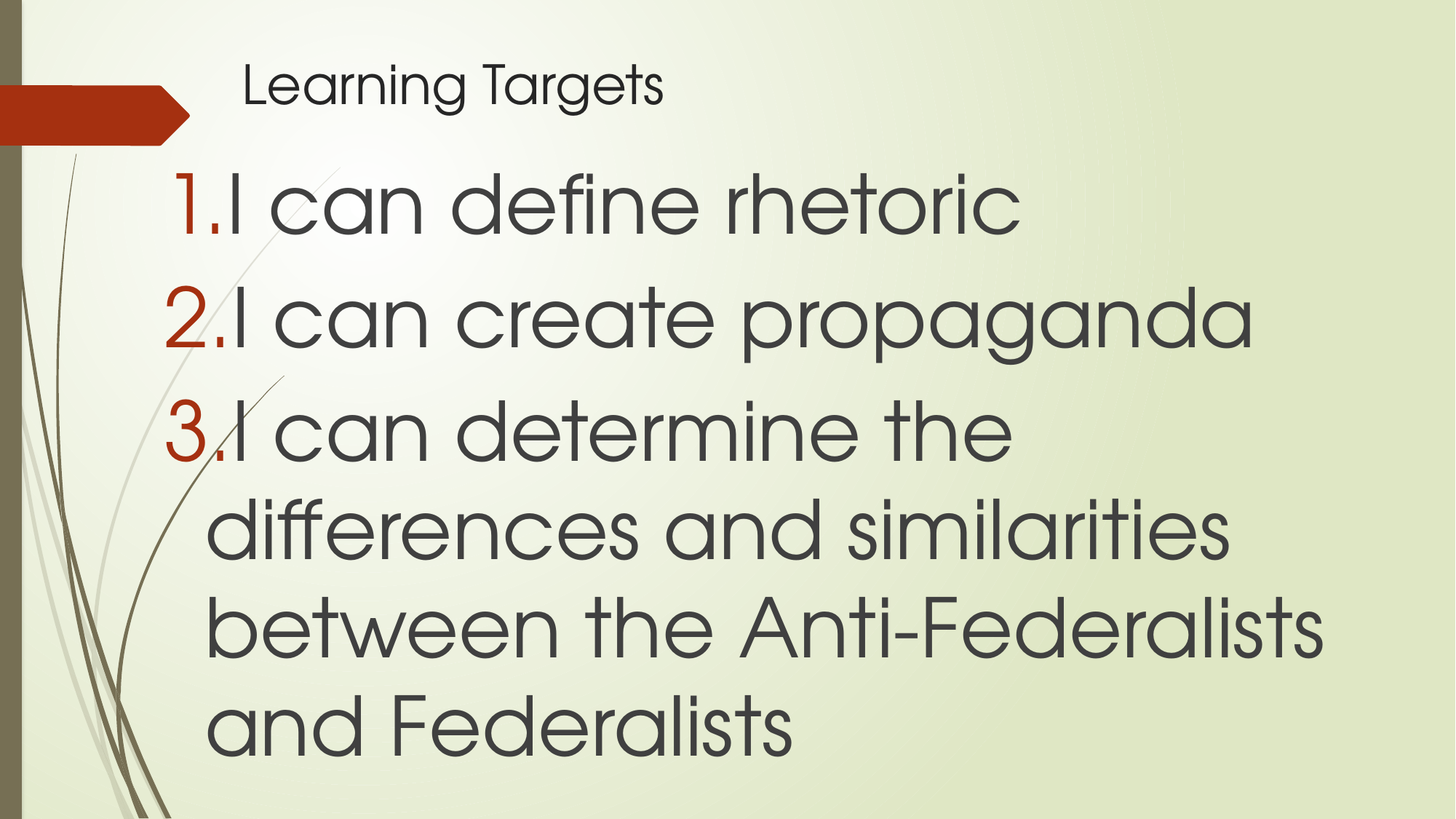

# Learning Targets
I can define rhetoric
I can create propaganda
I can determine the differences and similarities between the Anti-Federalists and Federalists